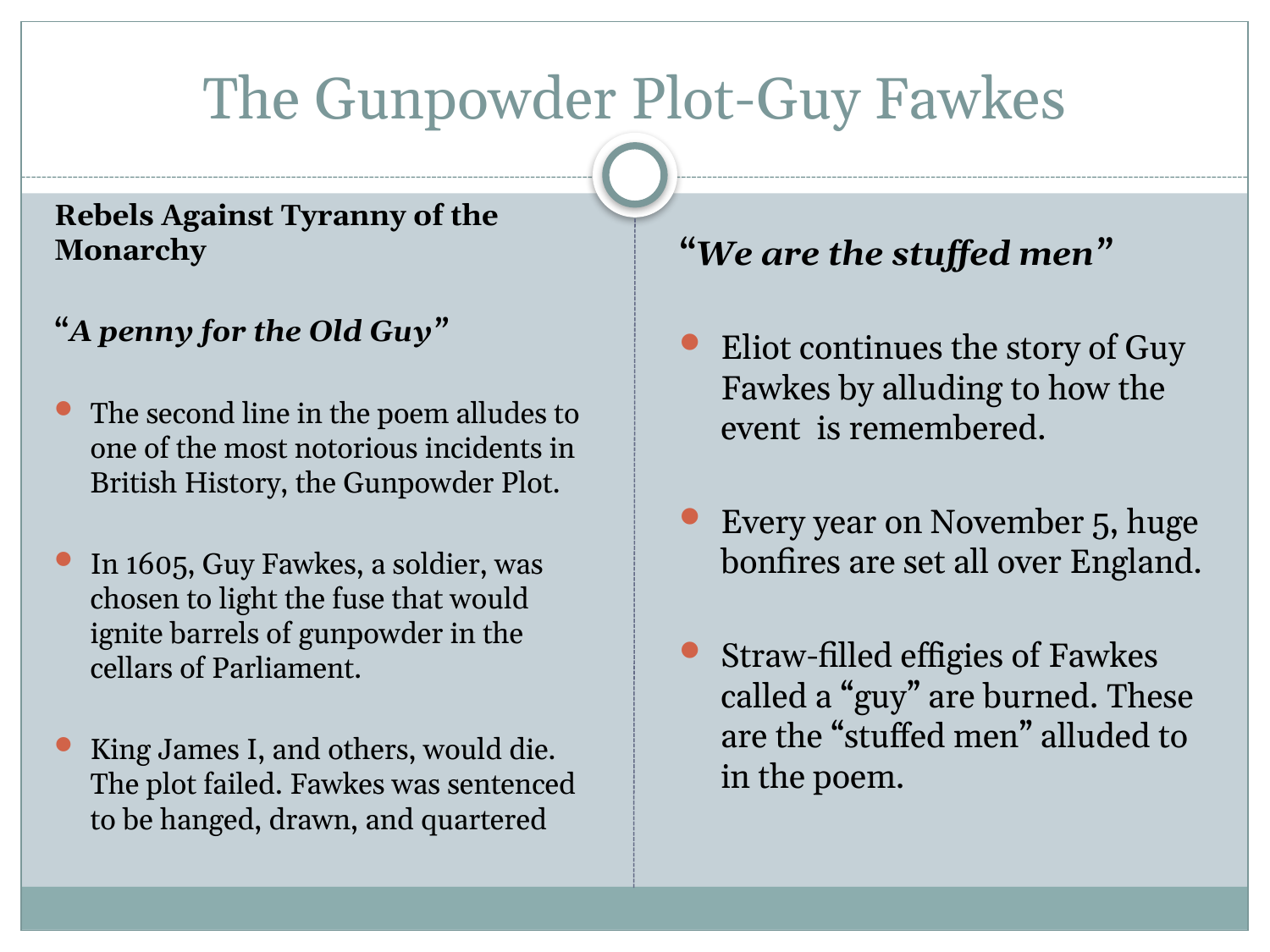

# The Gunpowder Plot-Guy Fawkes
Rebels Against Tyranny of the Monarchy

“A penny for the Old Guy”

The second line in the poem alludes to one of the most notorious incidents in British History, the Gunpowder Plot.

In 1605, Guy Fawkes, a soldier, was chosen to light the fuse that would ignite barrels of gunpowder in the cellars of Parliament.

King James I, and others, would die. The plot failed. Fawkes was sentenced to be hanged, drawn, and quartered

“We are the stuffed men”

Eliot continues the story of Guy Fawkes by alluding to how the event  is remembered.

Every year on November 5, huge bonfires are set all over England.

Straw-filled effigies of Fawkes called a “guy” are burned. These are the “stuffed men” alluded to in the poem.